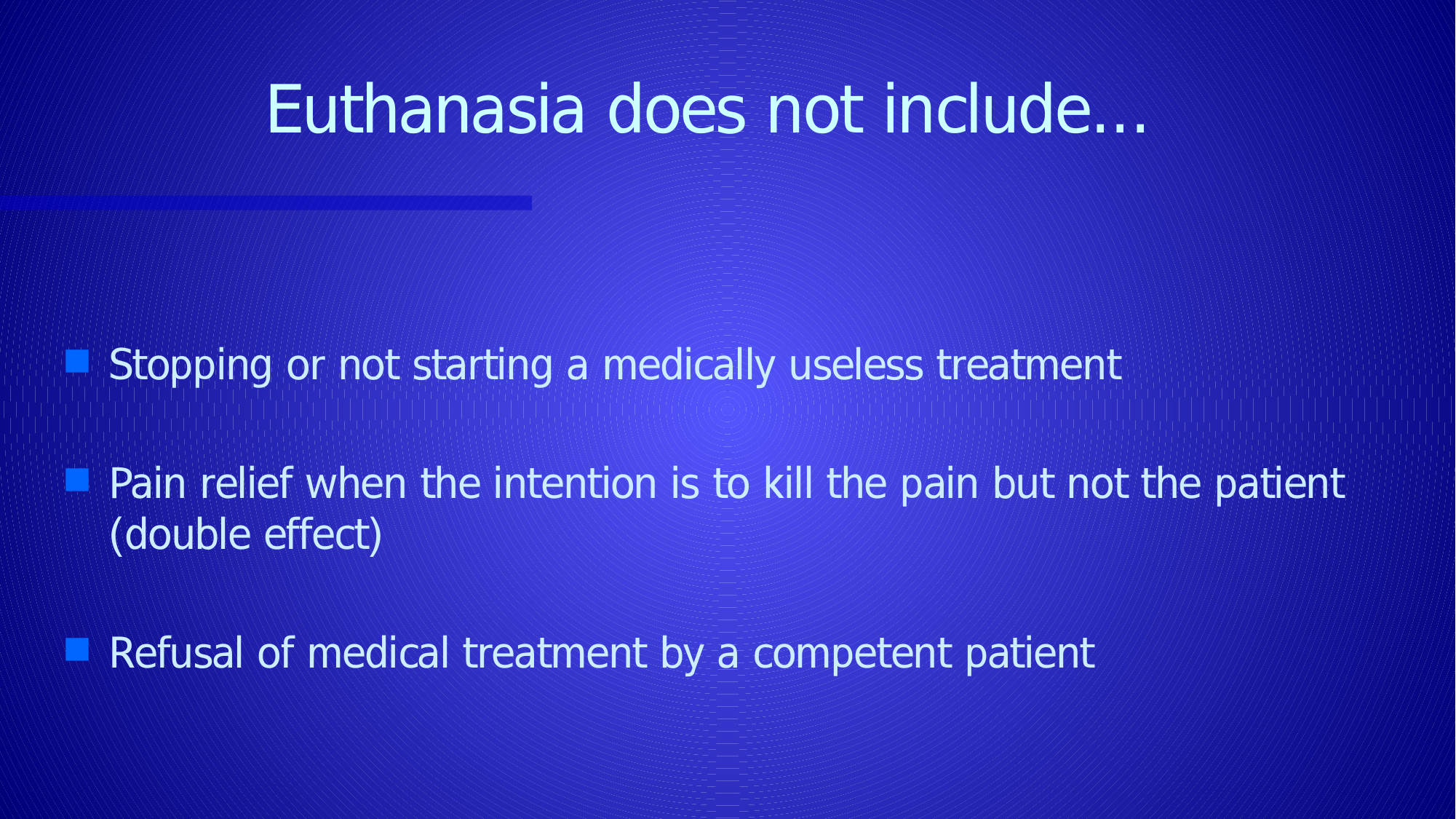

# Euthanasia does not include...

Stopping or not starting a medically useless treatment

Pain relief when the intention is to kill the pain but not the patient (double effect)

Refusal of medical treatment by a competent patient